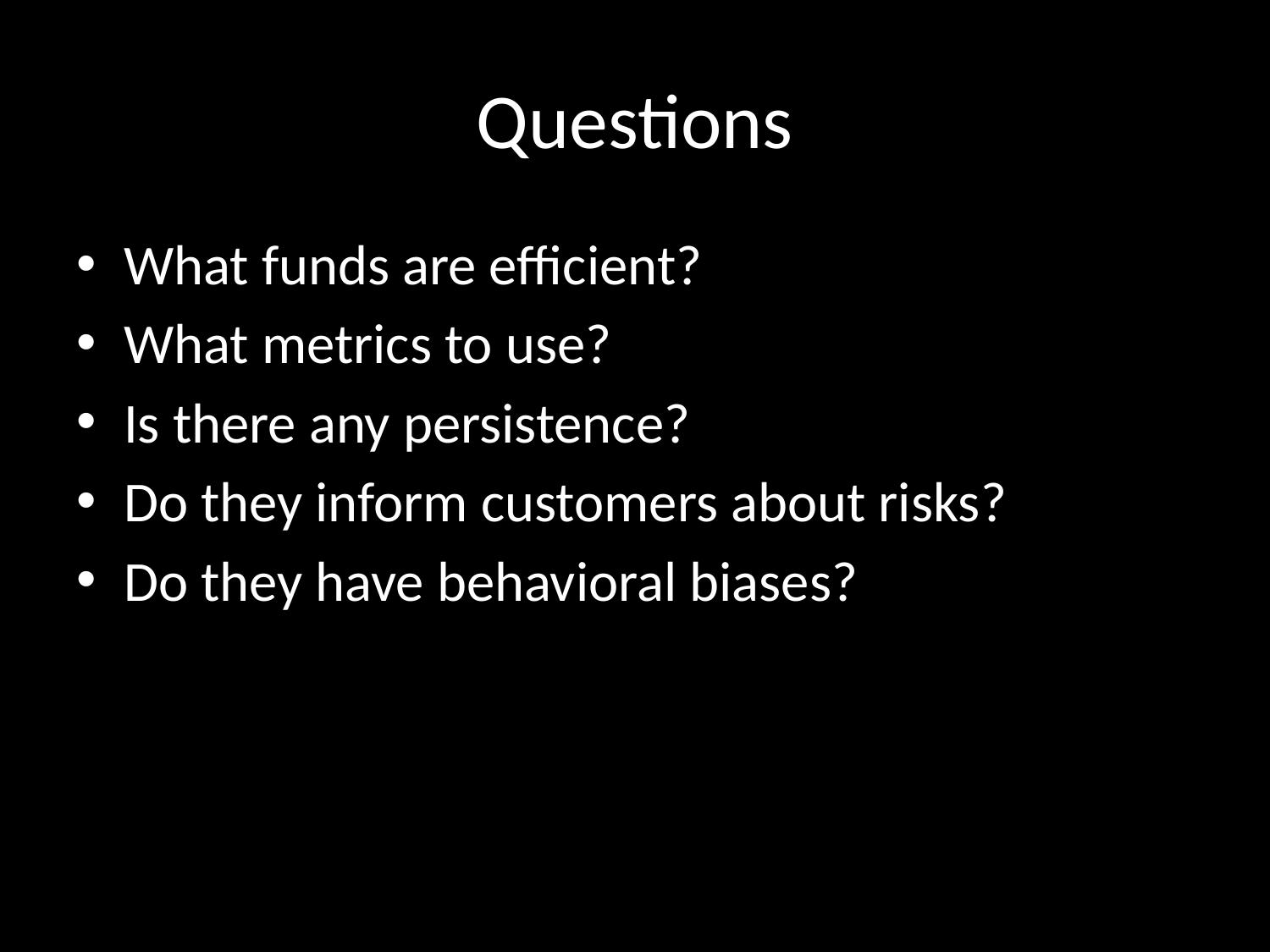

# Questions
What funds are efficient?
What metrics to use?
Is there any persistence?
Do they inform customers about risks?
Do they have behavioral biases?